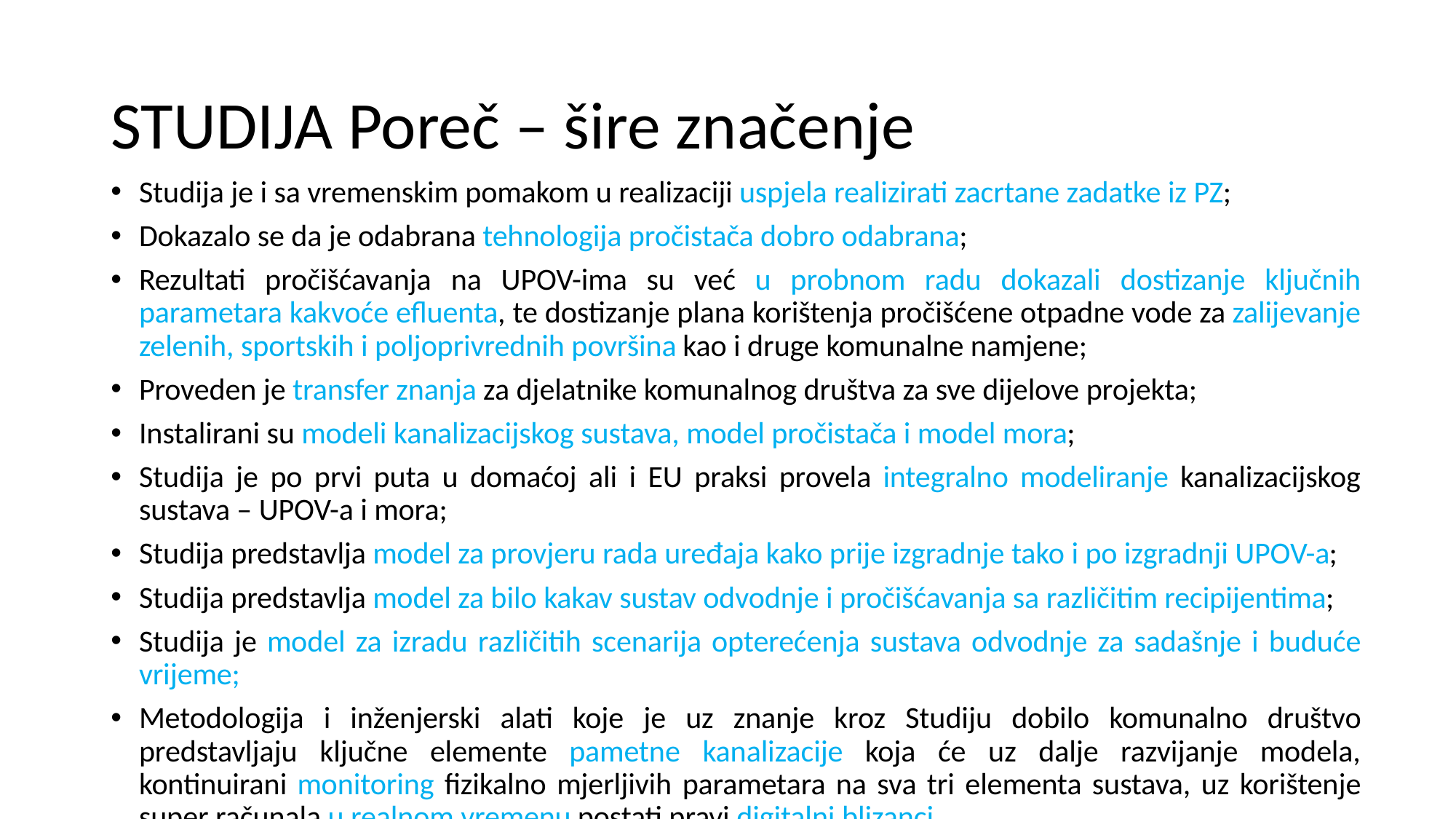

# STUDIJA Poreč – šire značenje
Studija je i sa vremenskim pomakom u realizaciji uspjela realizirati zacrtane zadatke iz PZ;
Dokazalo se da je odabrana tehnologija pročistača dobro odabrana;
Rezultati pročišćavanja na UPOV-ima su već u probnom radu dokazali dostizanje ključnih parametara kakvoće efluenta, te dostizanje plana korištenja pročišćene otpadne vode za zalijevanje zelenih, sportskih i poljoprivrednih površina kao i druge komunalne namjene;
Proveden je transfer znanja za djelatnike komunalnog društva za sve dijelove projekta;
Instalirani su modeli kanalizacijskog sustava, model pročistača i model mora;
Studija je po prvi puta u domaćoj ali i EU praksi provela integralno modeliranje kanalizacijskog sustava – UPOV-a i mora;
Studija predstavlja model za provjeru rada uređaja kako prije izgradnje tako i po izgradnji UPOV-a;
Studija predstavlja model za bilo kakav sustav odvodnje i pročišćavanja sa različitim recipijentima;
Studija je model za izradu različitih scenarija opterećenja sustava odvodnje za sadašnje i buduće vrijeme;
Metodologija i inženjerski alati koje je uz znanje kroz Studiju dobilo komunalno društvo predstavljaju ključne elemente pametne kanalizacije koja će uz dalje razvijanje modela, kontinuirani monitoring fizikalno mjerljivih parametara na sva tri elementa sustava, uz korištenje super računala u realnom vremenu postati pravi digitalni blizanci.